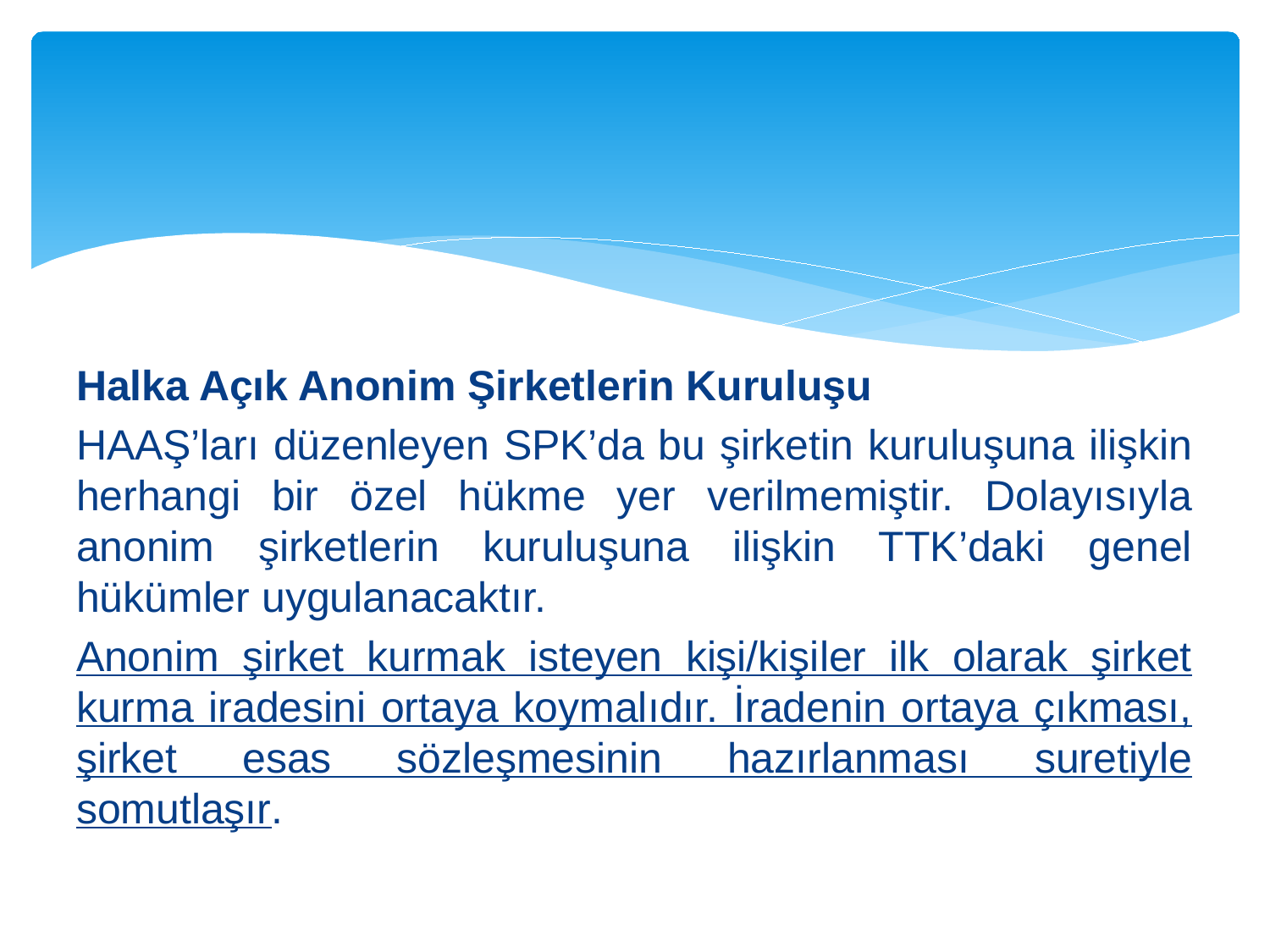

#

Halka Açık Anonim Şirketlerin Kuruluşu
HAAŞ’ları düzenleyen SPK’da bu şirketin kuruluşuna ilişkin herhangi bir özel hükme yer verilmemiştir. Dolayısıyla anonim şirketlerin kuruluşuna ilişkin TTK’daki genel hükümler uygulanacaktır.
Anonim şirket kurmak isteyen kişi/kişiler ilk olarak şirket kurma iradesini ortaya koymalıdır. İradenin ortaya çıkması, şirket esas sözleşmesinin hazırlanması suretiyle somutlaşır.